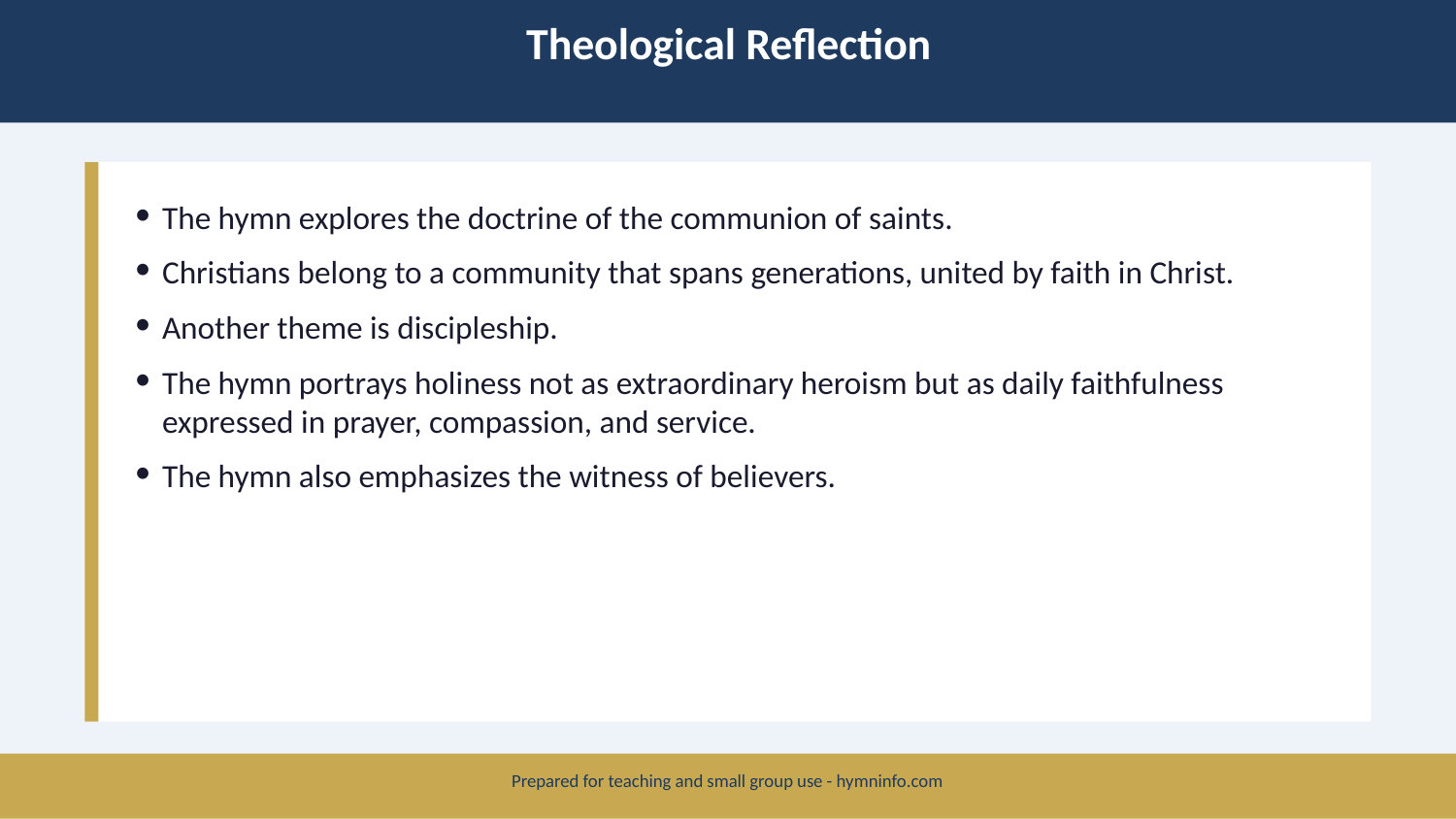

Theological Reflection

The hymn explores the doctrine of the communion of saints.
Christians belong to a community that spans generations, united by faith in Christ.
Another theme is discipleship.
The hymn portrays holiness not as extraordinary heroism but as daily faithfulness expressed in prayer, compassion, and service.
The hymn also emphasizes the witness of believers.

Prepared for teaching and small group use - hymninfo.com